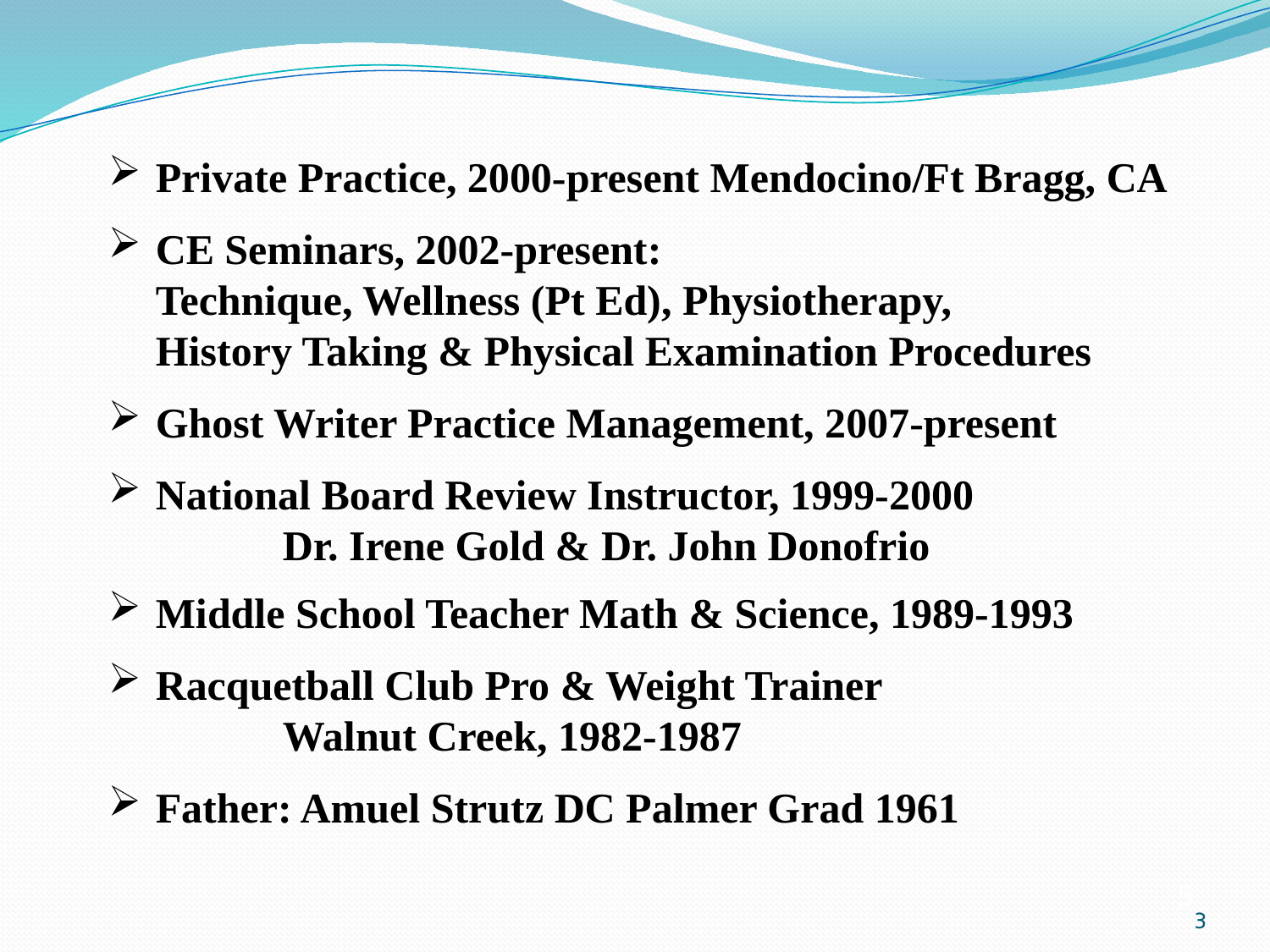

Private Practice, 2000-present Mendocino/Ft Bragg, CA

CE Seminars, 2002-present:
	Technique, Wellness (Pt Ed), Physiotherapy, 	       History Taking & Physical Examination Procedures

Ghost Writer Practice Management, 2007-present

National Board Review Instructor, 1999-2000
		Dr. Irene Gold & Dr. John Donofrio

Middle School Teacher Math & Science, 1989-1993

Racquetball Club Pro & Weight Trainer
		Walnut Creek, 1982-1987

Father: Amuel Strutz DC Palmer Grad 1961
3
5